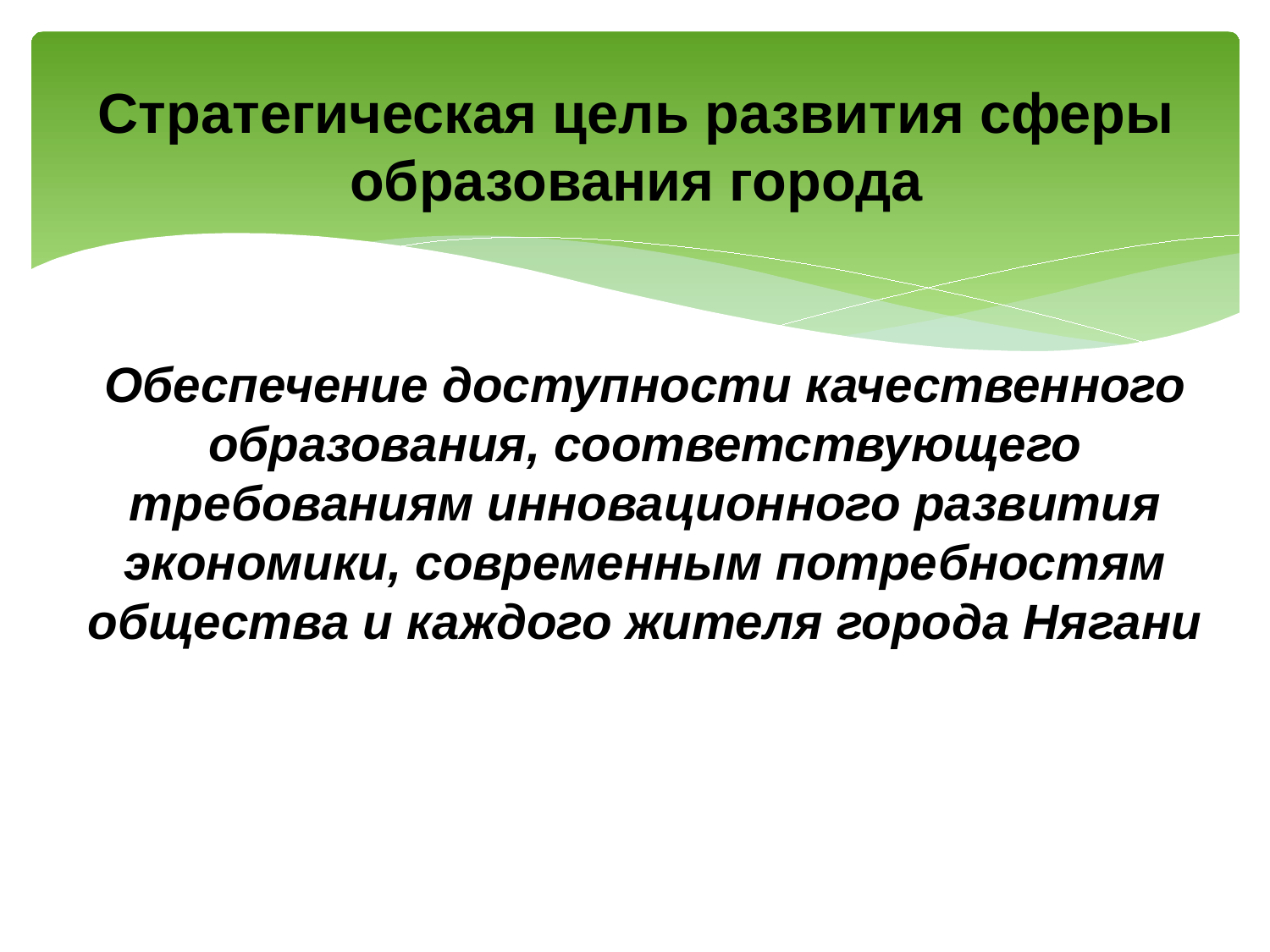

# Стратегическая цель развития сферы образования города

Обеспечение доступности качественного образования, соответствующего требованиям инновационного развития экономики, современным потребностям общества и каждого жителя города Нягани